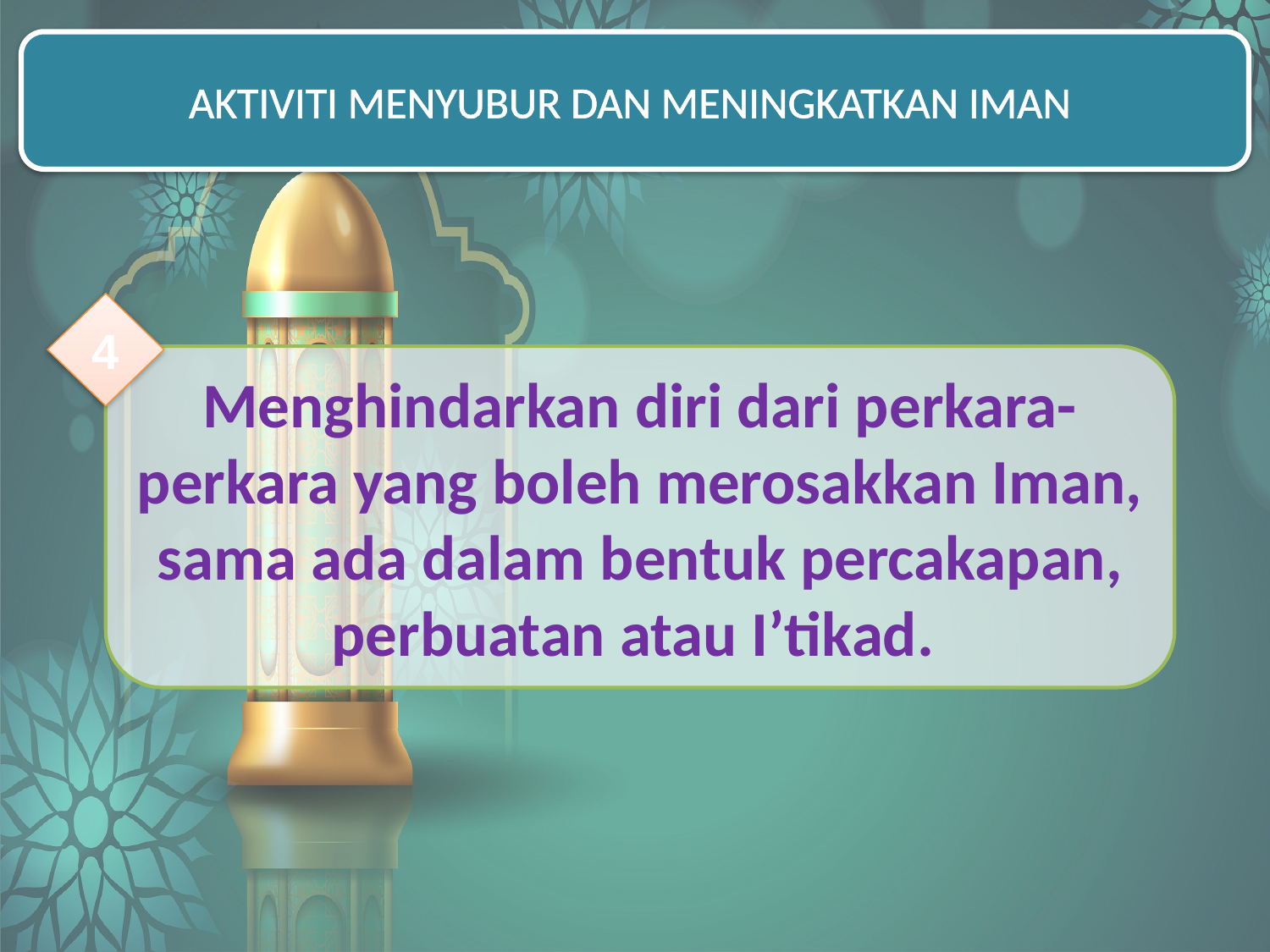

AKTIVITI MENYUBUR DAN MENINGKATKAN IMAN
4
Menghindarkan diri dari perkara-perkara yang boleh merosakkan Iman, sama ada dalam bentuk percakapan, perbuatan atau I’tikad.